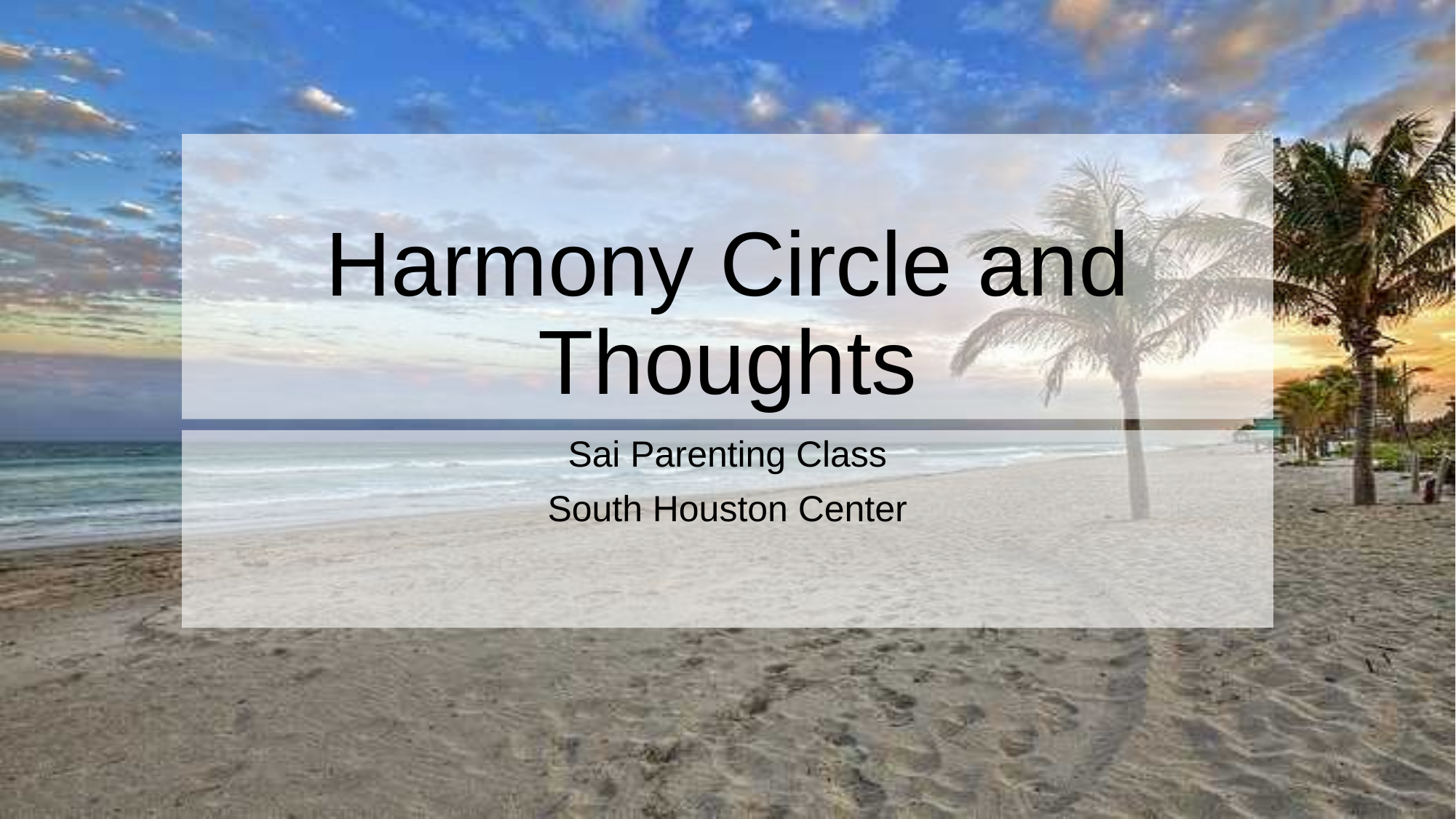

# Harmony Circle and Thoughts
Sai Parenting Class
South Houston Center